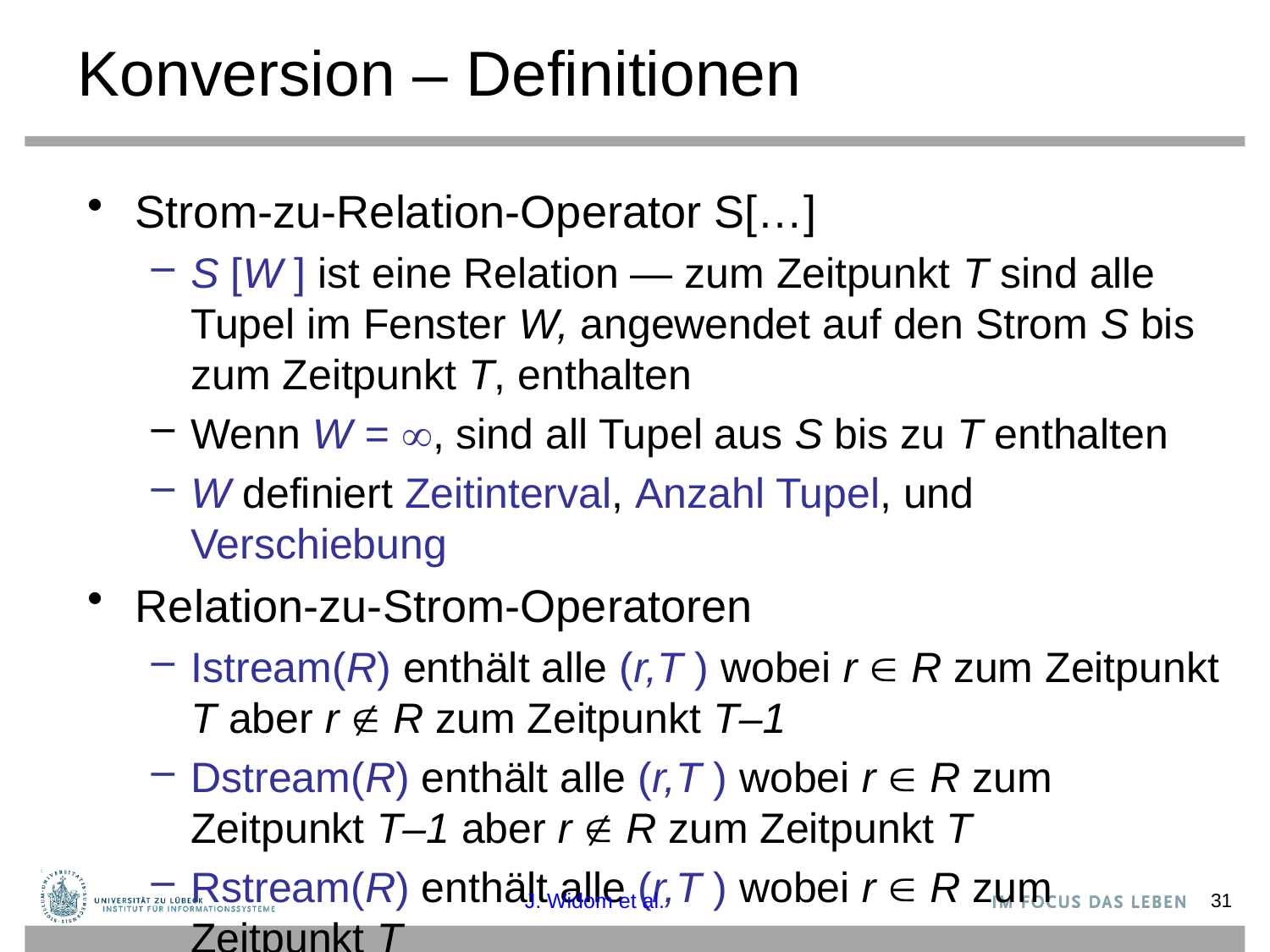

# Konversion – Definitionen
Strom-zu-Relation-Operator S[…]
S [W ] ist eine Relation — zum Zeitpunkt T sind alle Tupel im Fenster W, angewendet auf den Strom S bis zum Zeitpunkt T, enthalten
Wenn W = ∞, sind all Tupel aus S bis zu T enthalten
W definiert Zeitinterval, Anzahl Tupel, und Verschiebung
Relation-zu-Strom-Operatoren
Istream(R) enthält alle (r,T ) wobei r ∈ R zum Zeitpunkt T aber r ∉ R zum Zeitpunkt T–1
Dstream(R) enthält alle (r,T ) wobei r ∈ R zum Zeitpunkt T–1 aber r ∉ R zum Zeitpunkt T
Rstream(R) enthält alle (r,T ) wobei r ∈ R zum Zeitpunkt T

J. Widom et al.
31